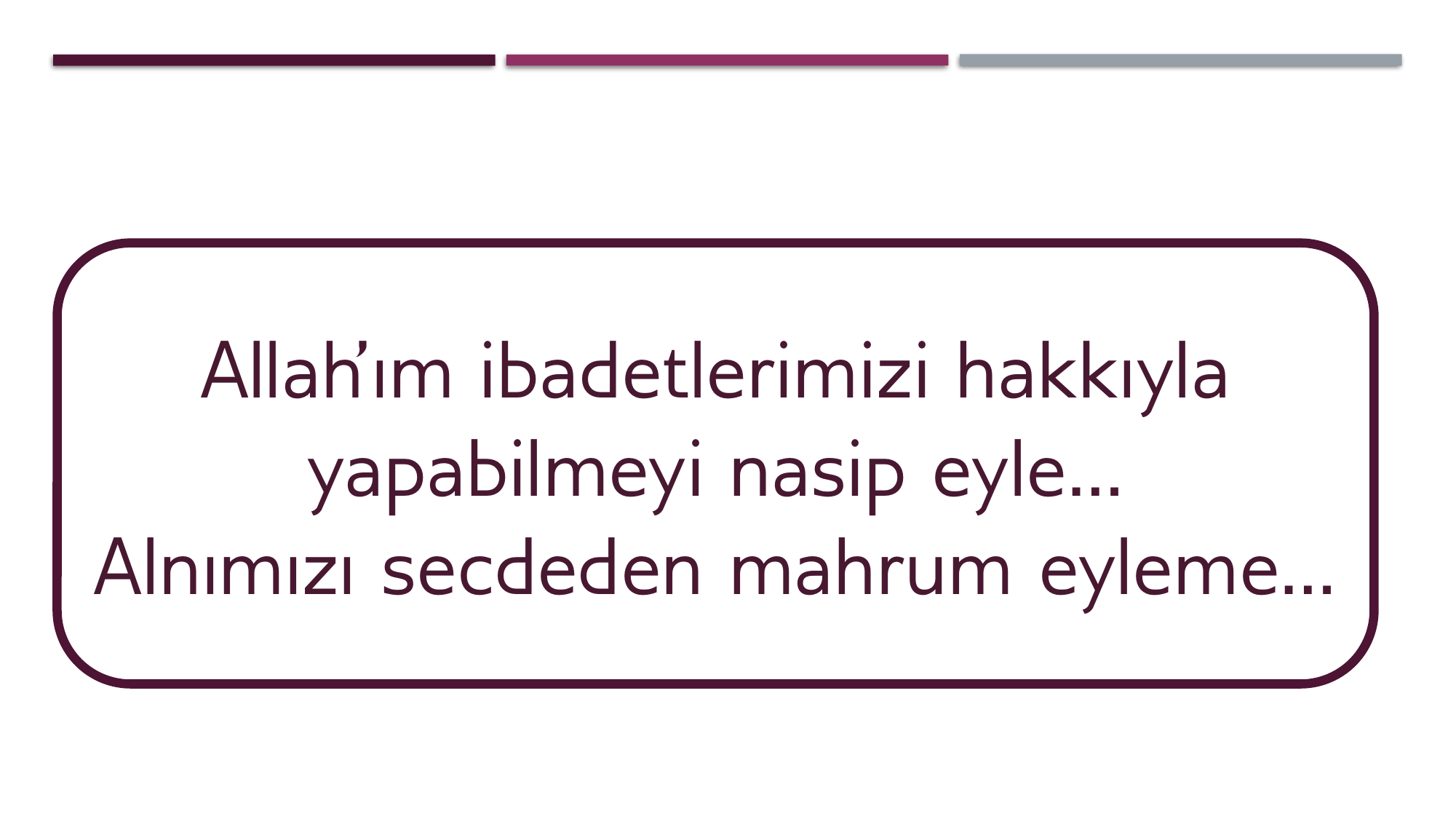

Allah’ım ibadetlerimizi hakkıyla yapabilmeyi nasip eyle…
Alnımızı secdeden mahrum eyleme…